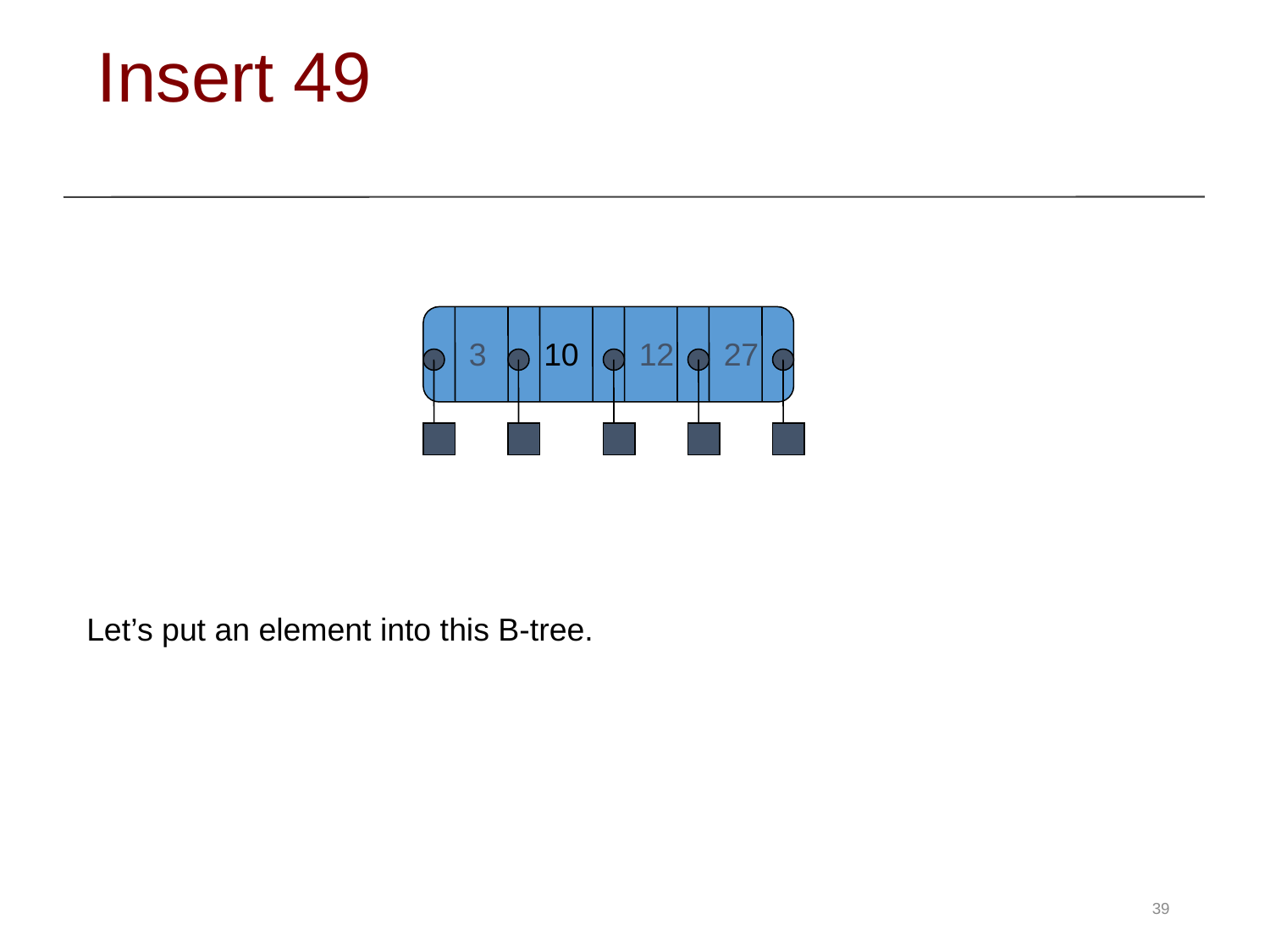

# Insert 49

3
10
12
27

Let’s put an element into this B-tree.
39